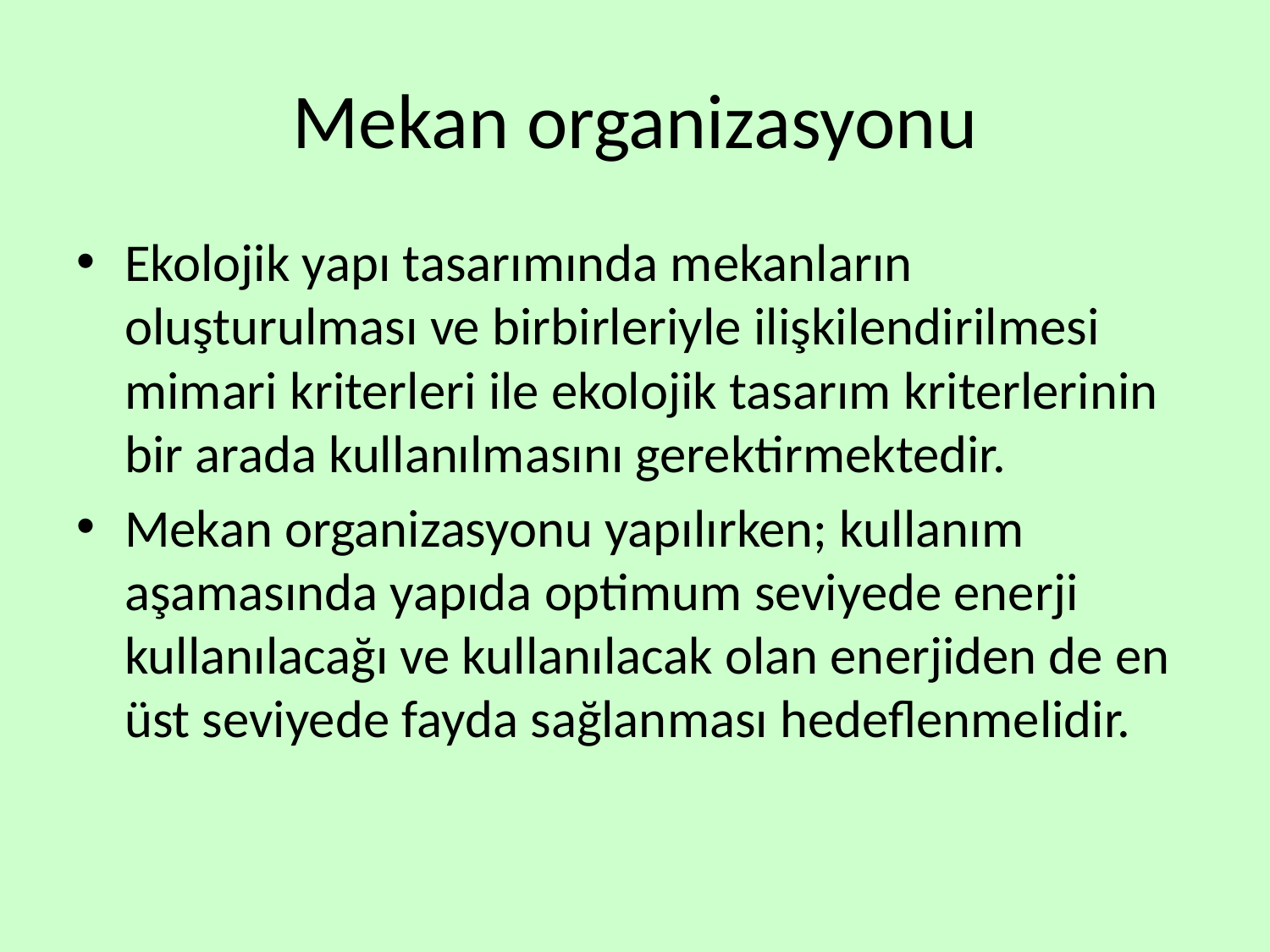

# Mekan organizasyonu
Ekolojik yapı tasarımında mekanların oluşturulması ve birbirleriyle ilişkilendirilmesi mimari kriterleri ile ekolojik tasarım kriterlerinin bir arada kullanılmasını gerektirmektedir.
Mekan organizasyonu yapılırken; kullanım aşamasında yapıda optimum seviyede enerji kullanılacağı ve kullanılacak olan enerjiden de en üst seviyede fayda sağlanması hedeflenmelidir.